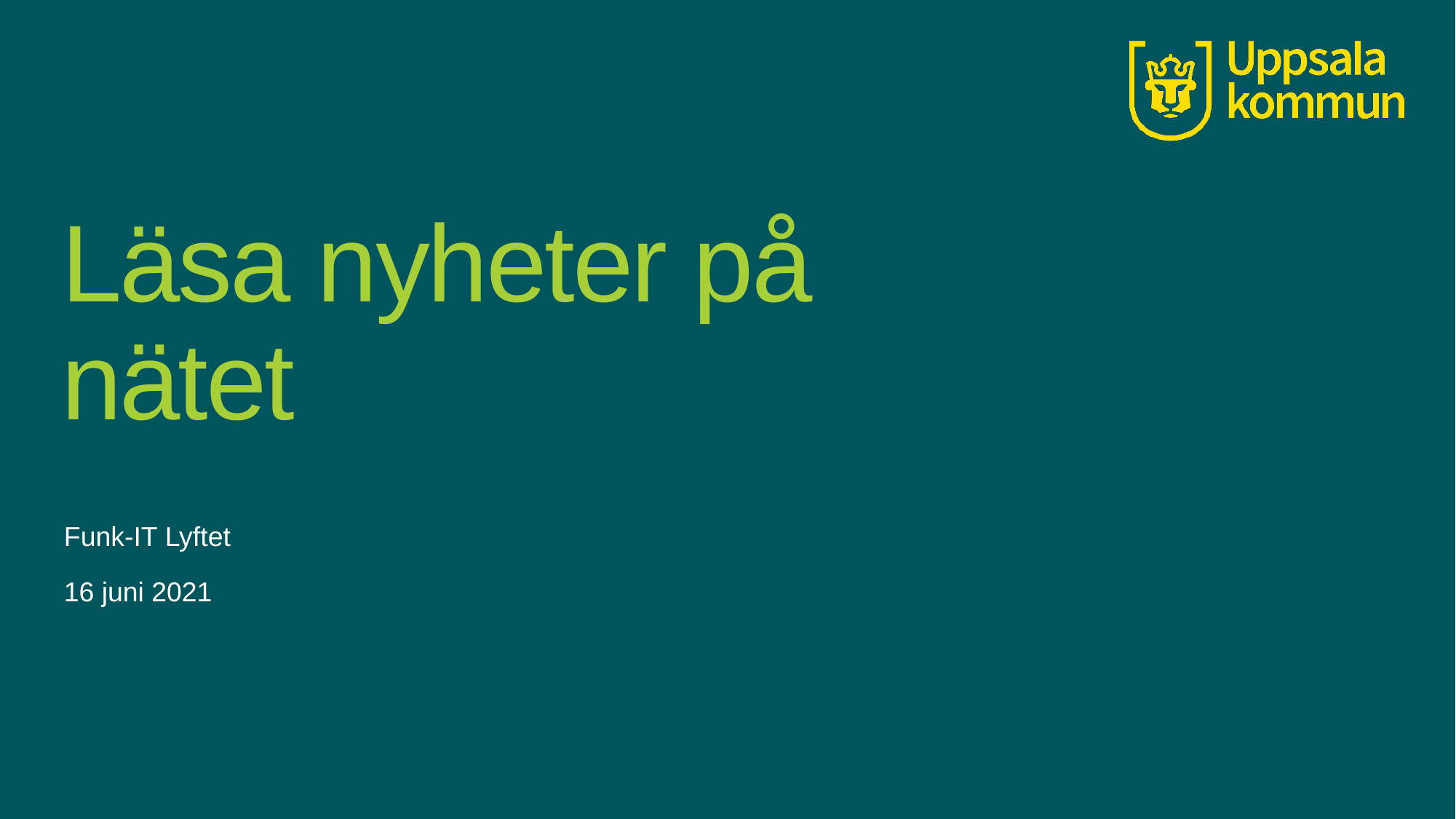

# Läsa nyheter på nätet
Funk-IT Lyftet
16 juni 2021